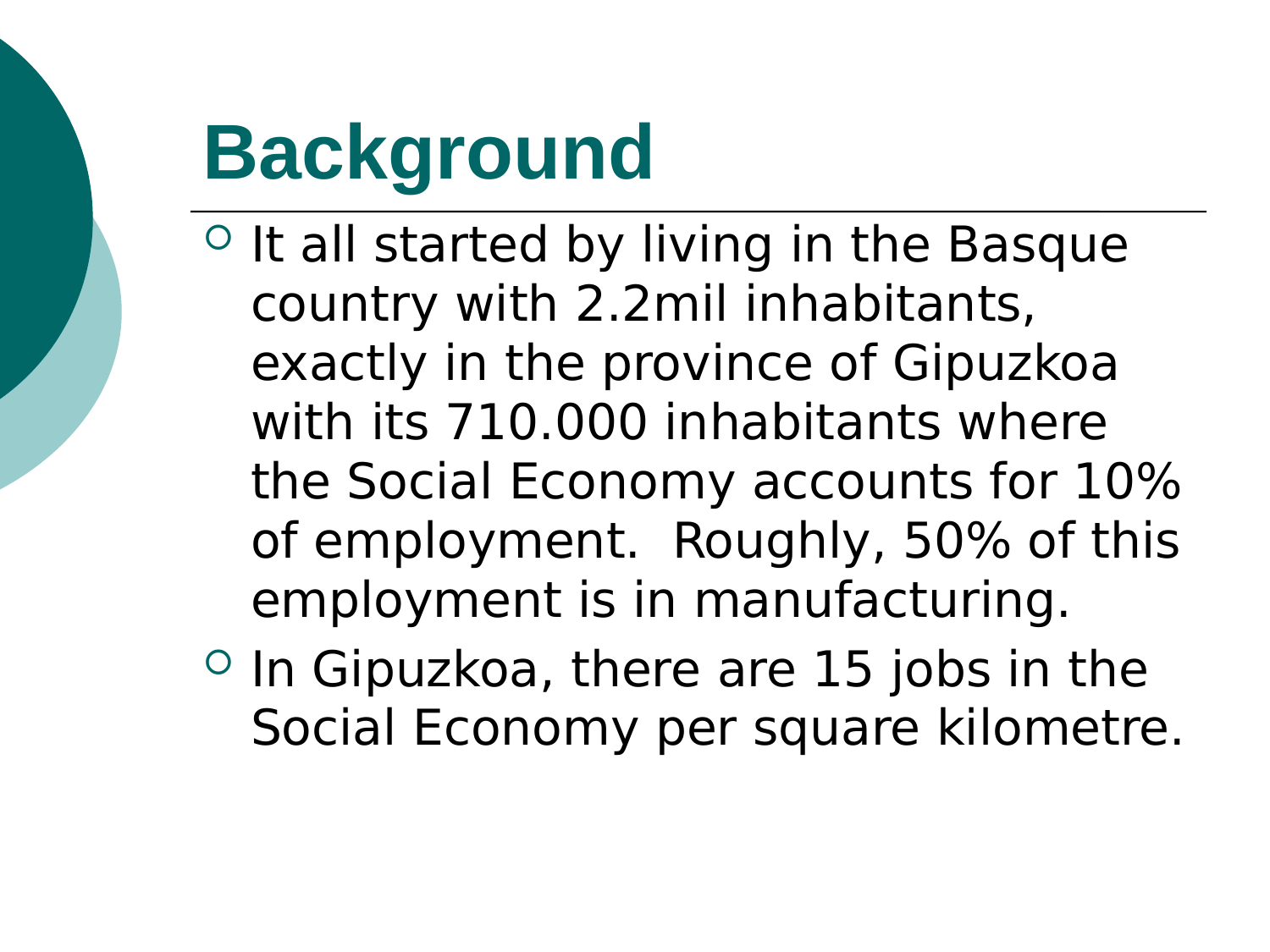

# Background
It all started by living in the Basque country with 2.2mil inhabitants, exactly in the province of Gipuzkoa with its 710.000 inhabitants where the Social Economy accounts for 10% of employment.  Roughly, 50% of this employment is in manufacturing.
In Gipuzkoa, there are 15 jobs in the Social Economy per square kilometre.